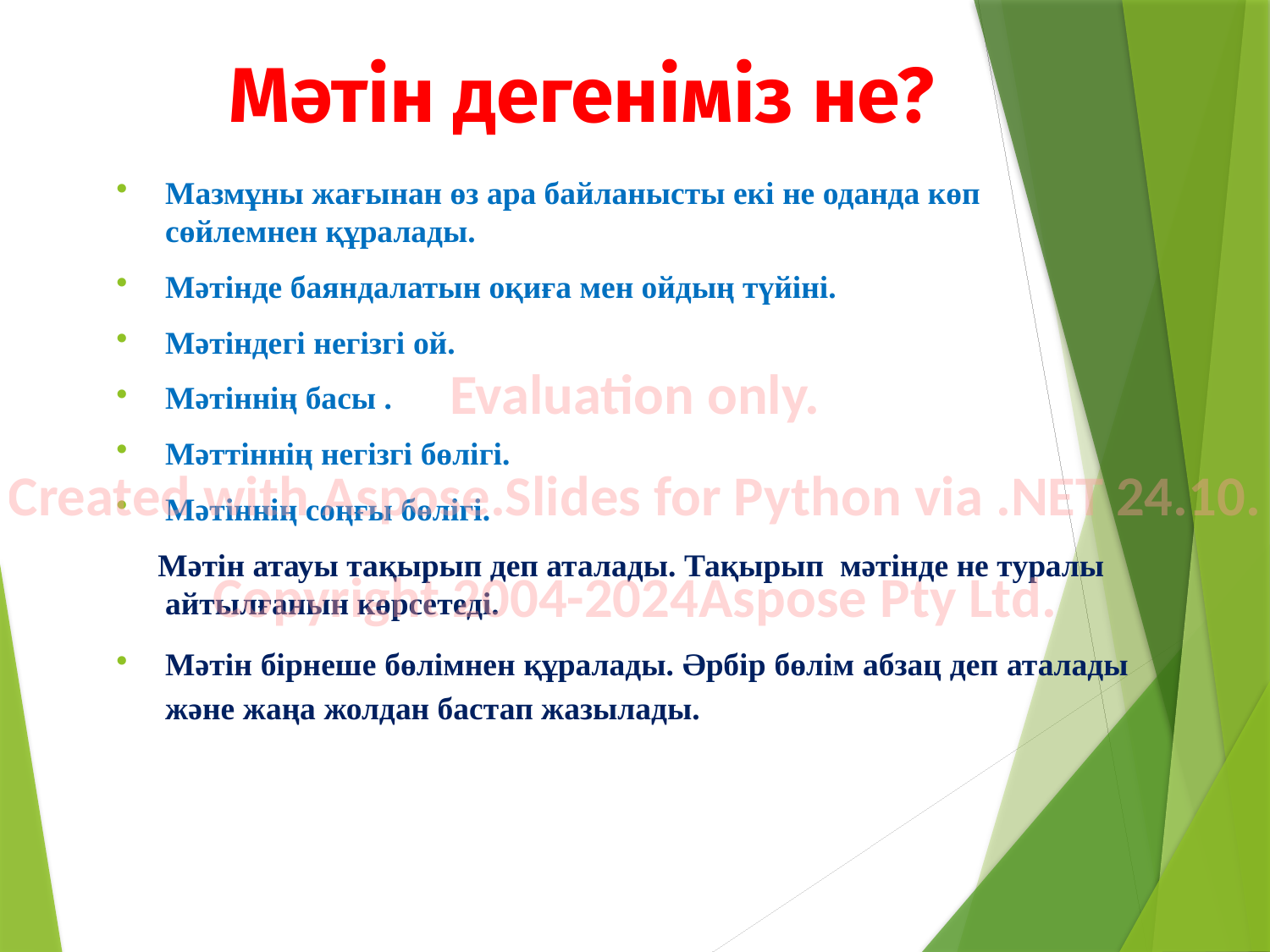

# Мәтін дегеніміз не?
Мазмұны жағынан өз ара байланысты екі не оданда көп сөйлемнен құралады.
Мәтінде баяндалатын оқиға мен ойдың түйіні.
Мәтіндегі негізгі ой.
Мәтіннің басы .
Мәттіннің негізгі бөлігі.
Мәтіннің соңғы бөлігі.
     Мәтін атауы тақырып деп аталады. Тақырып  мәтінде не туралы айтылғанын көрсетеді.
Мәтін бірнеше бөлімнен құралады. Әрбір бөлім абзац деп аталады және жаңа жолдан бастап жазылады.

Evaluation only.
Created with Aspose.Slides for Python via .NET 24.10.
Copyright 2004-2024Aspose Pty Ltd.